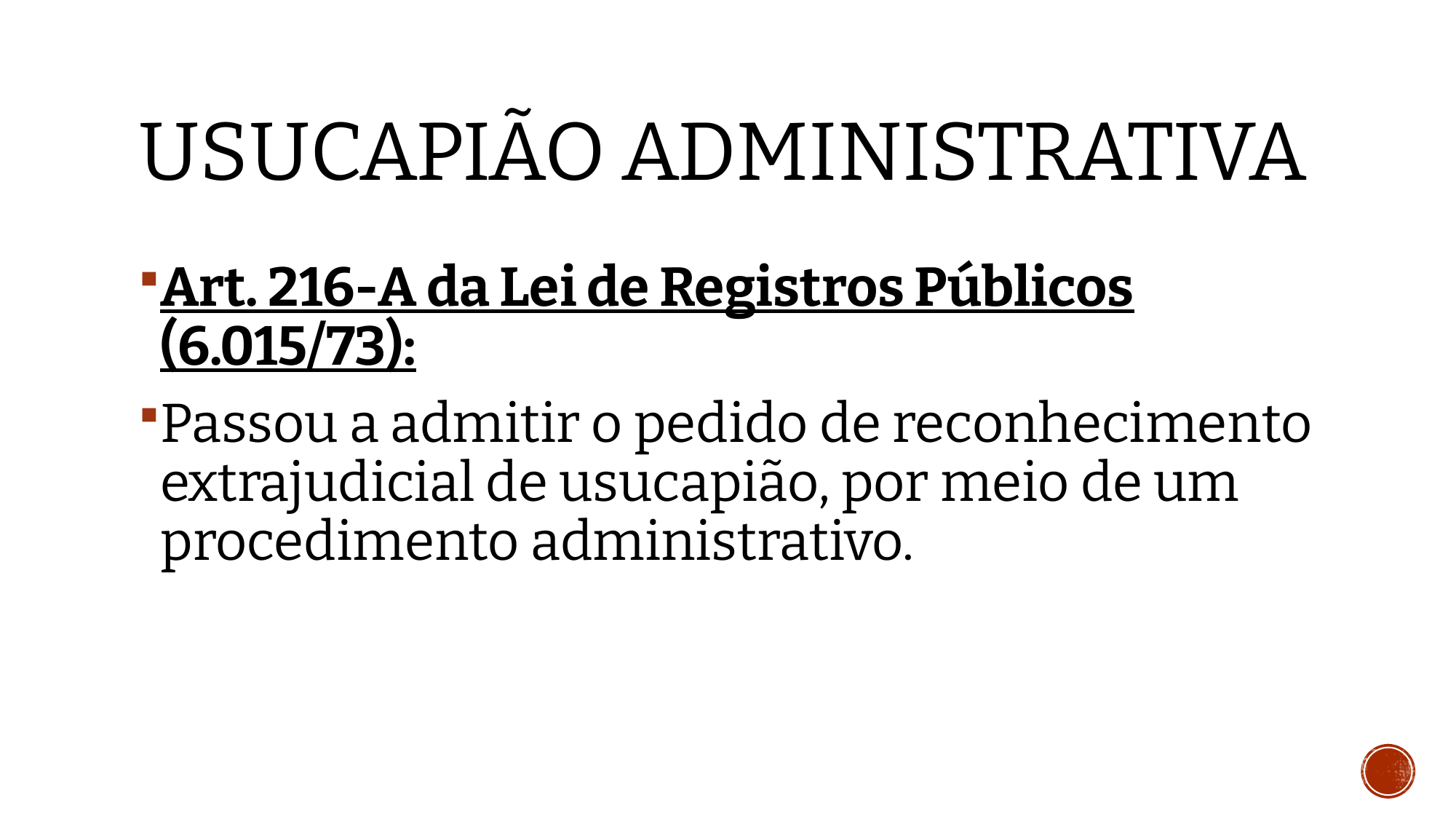

# Usucapião administrativa
Art. 216-A da Lei de Registros Públicos (6.015/73):
Passou a admitir o pedido de reconhecimento extrajudicial de usucapião, por meio de um procedimento administrativo.